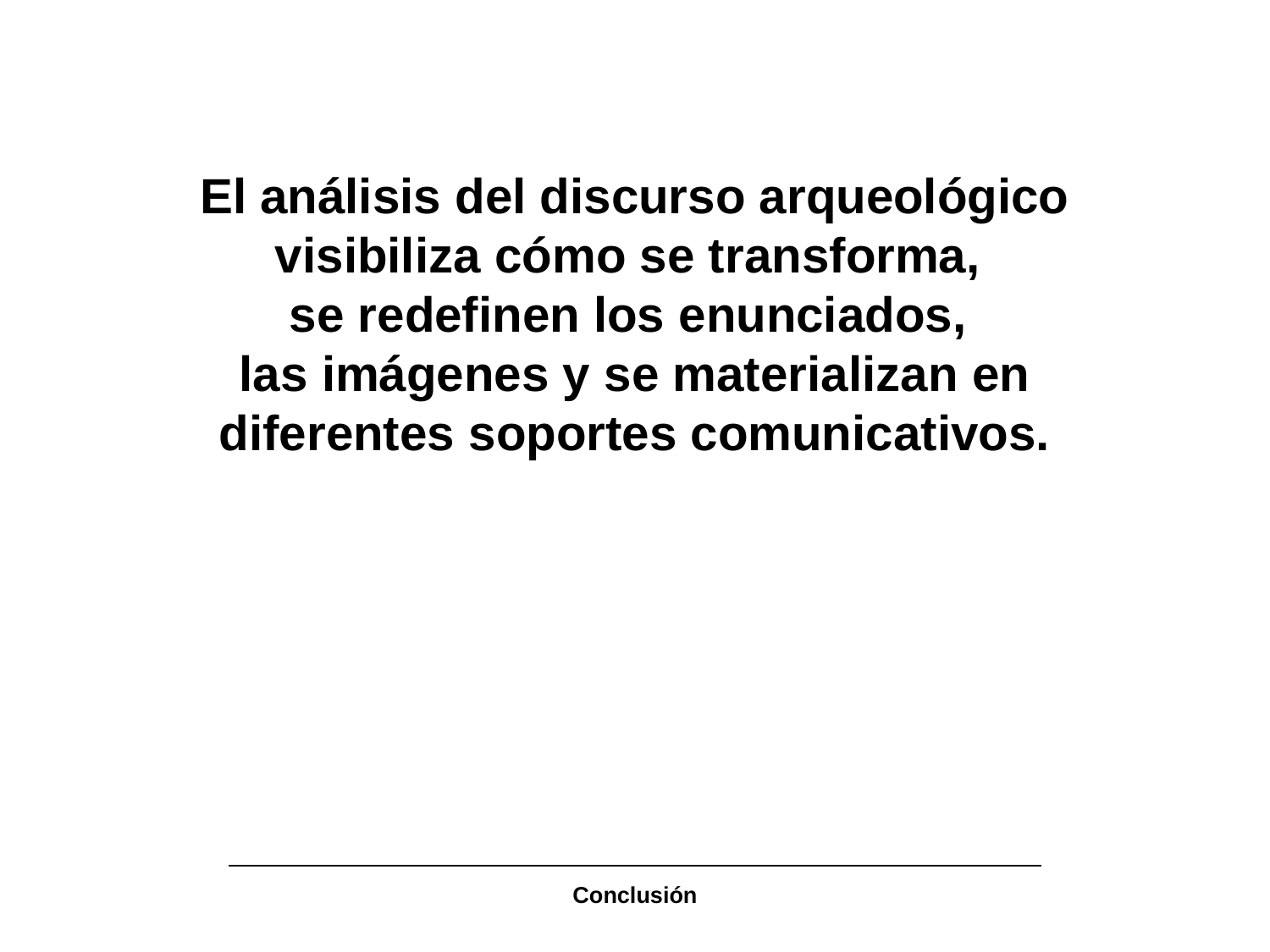

El análisis del discurso arqueológico visibiliza cómo se transforma,
se redefinen los enunciados,
las imágenes y se materializan en diferentes soportes comunicativos.
Conclusión